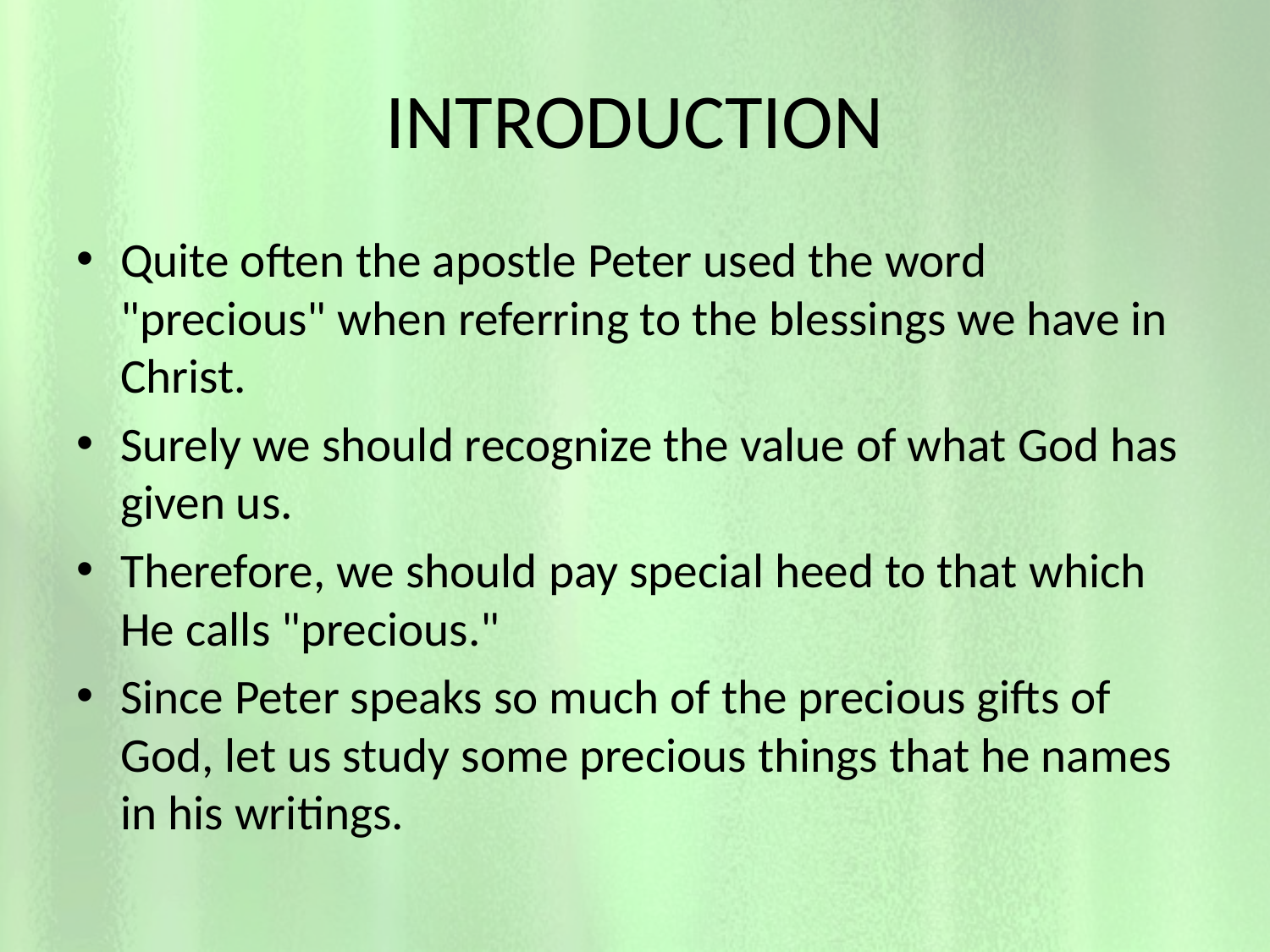

# INTRODUCTION
Quite often the apostle Peter used the word "precious" when referring to the blessings we have in Christ.
Surely we should recognize the value of what God has given us.
Therefore, we should pay special heed to that which He calls "precious."
Since Peter speaks so much of the precious gifts of God, let us study some precious things that he names in his writings.